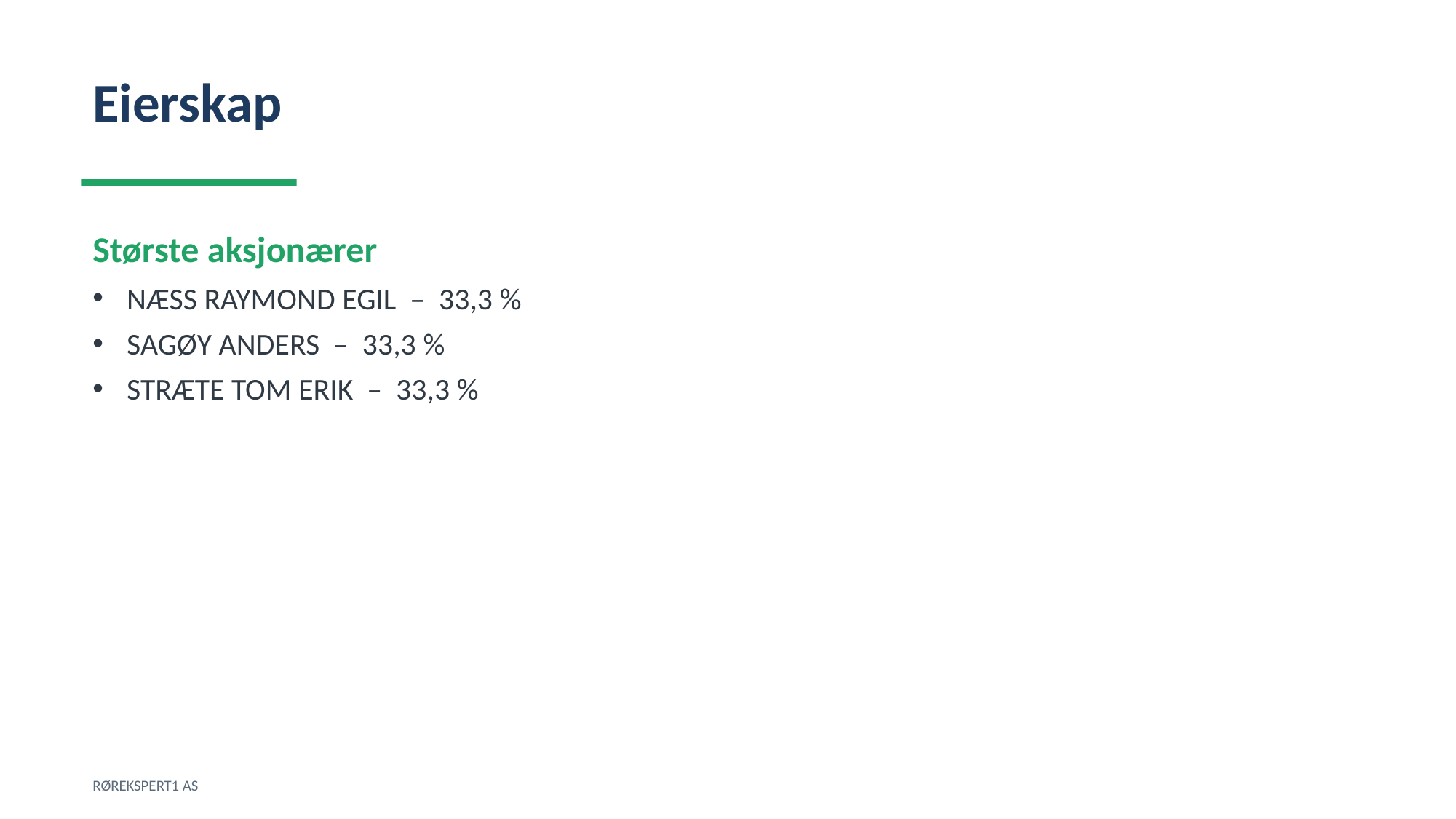

Eierskap

Største aksjonærer
NÆSS RAYMOND EGIL  –  33,3 %
SAGØY ANDERS  –  33,3 %
STRÆTE TOM ERIK  –  33,3 %
RØREKSPERT1 AS